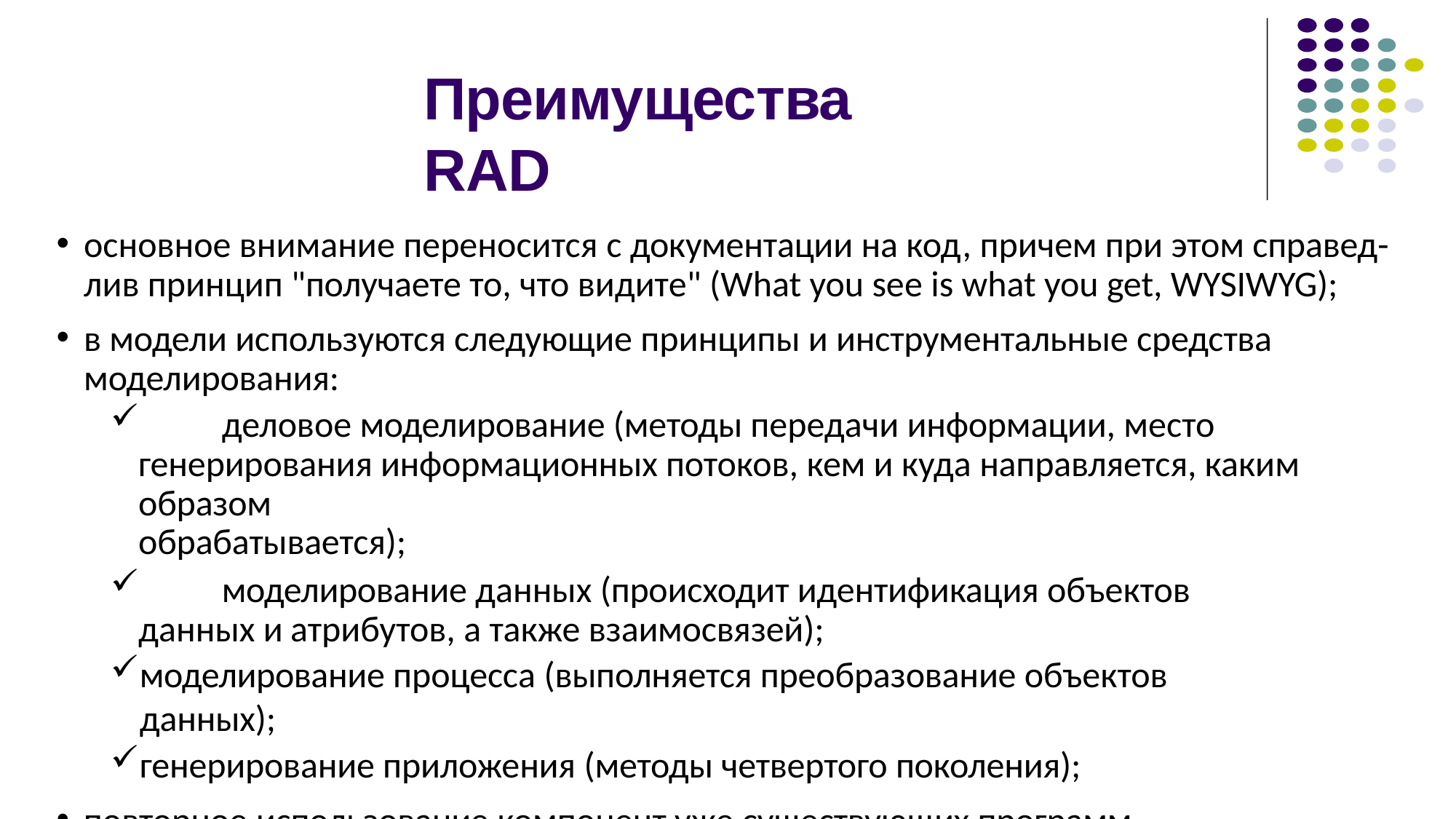

# Преимущества RAD
основное внимание переносится с документации на код, причем при этом справед- лив принцип "получаете то, что видите" (What you see is what you get, WYSIWYG);
в модели используются следующие принципы и инструментальные средства моделирования:
	деловое моделирование (методы передачи информации, место генерирования информационных потоков, кем и куда направляется, каким образом
обрабатывается);
	моделирование данных (происходит идентификация объектов данных и атрибутов, а также взаимосвязей);
моделирование процесса (выполняется преобразование объектов данных);
генерирование приложения (методы четвертого поколения);
повторное использование компонент уже существующих программ.